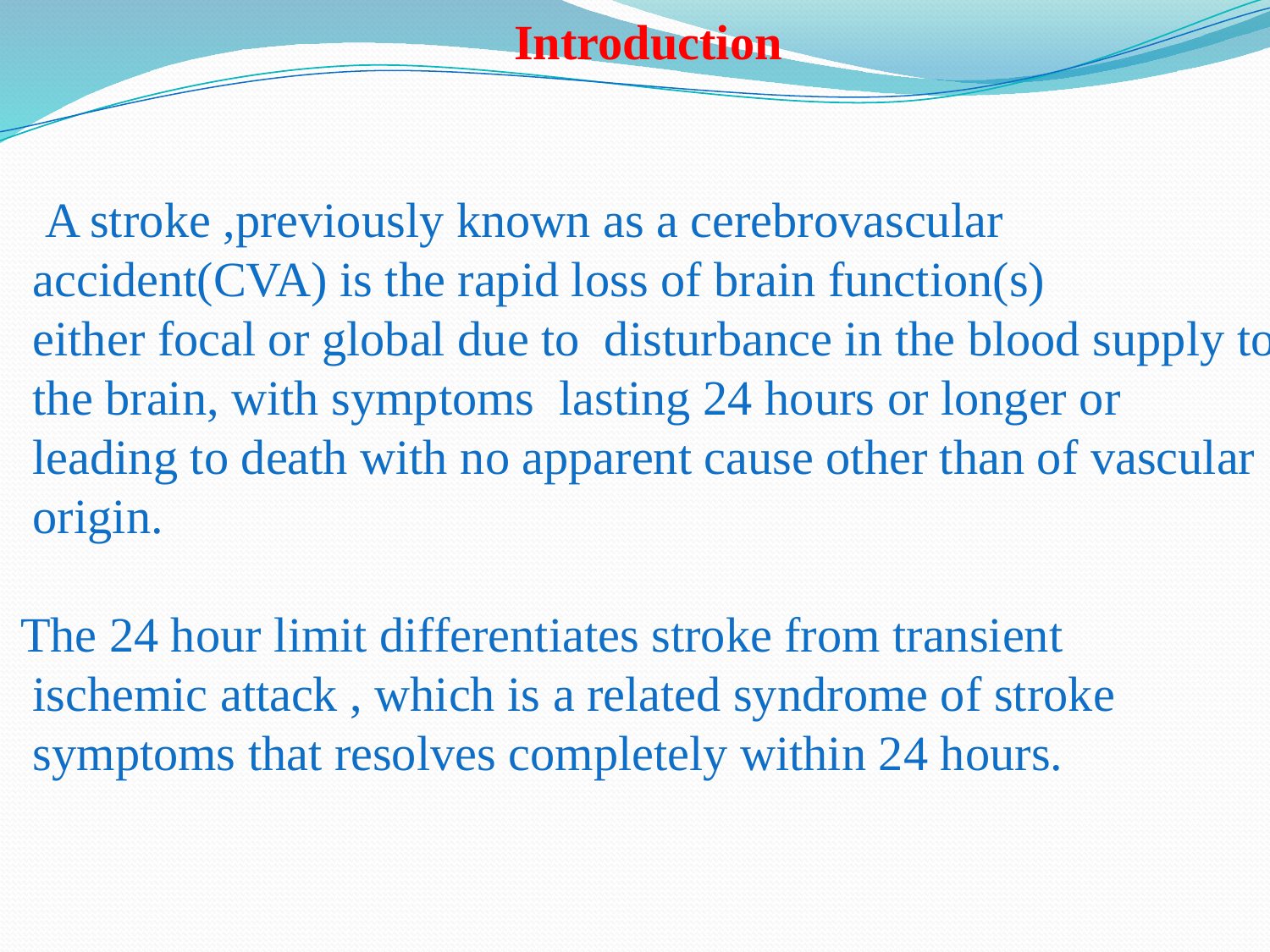

Introduction

   A stroke ,previously known as a cerebrovascular
  accident(CVA) is the rapid loss of brain function(s)
  either focal or global due to  disturbance in the blood supply to
  the brain, with symptoms  lasting 24 hours or longer or
  leading to death with no apparent cause other than of vascular
  origin.

 The 24 hour limit differentiates stroke from transient
  ischemic attack , which is a related syndrome of stroke
  symptoms that resolves completely within 24 hours.